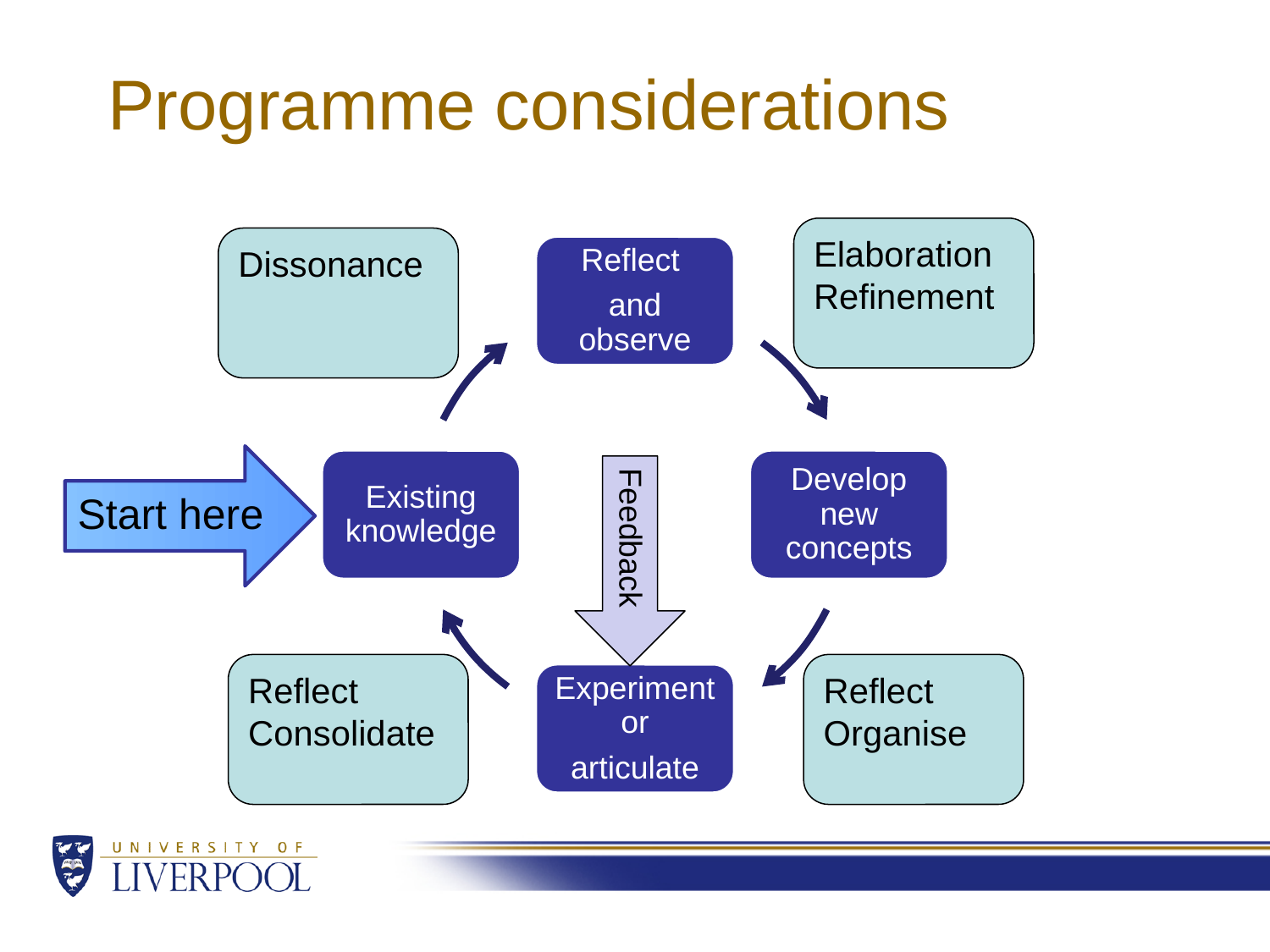

# Programme considerations
Elaboration
Refinement
Dissonance
Reflect
and observe
Develop new concepts
Experiment  or
articulate
Existing knowledge
Start here
Feedback
Reflect
Consolidate
Reflect
Organise